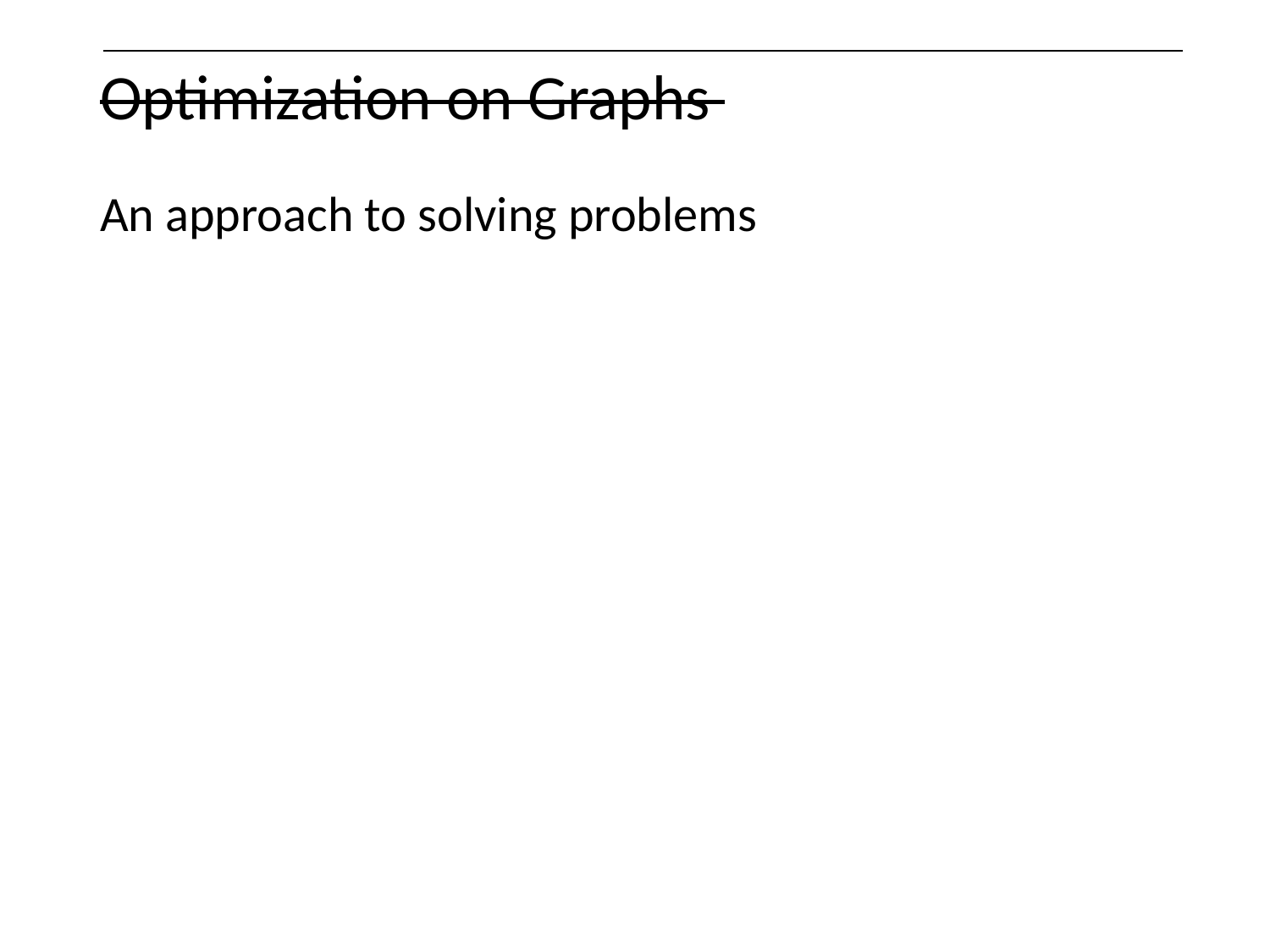

# Optimization on Graphs
An approach to solving problems